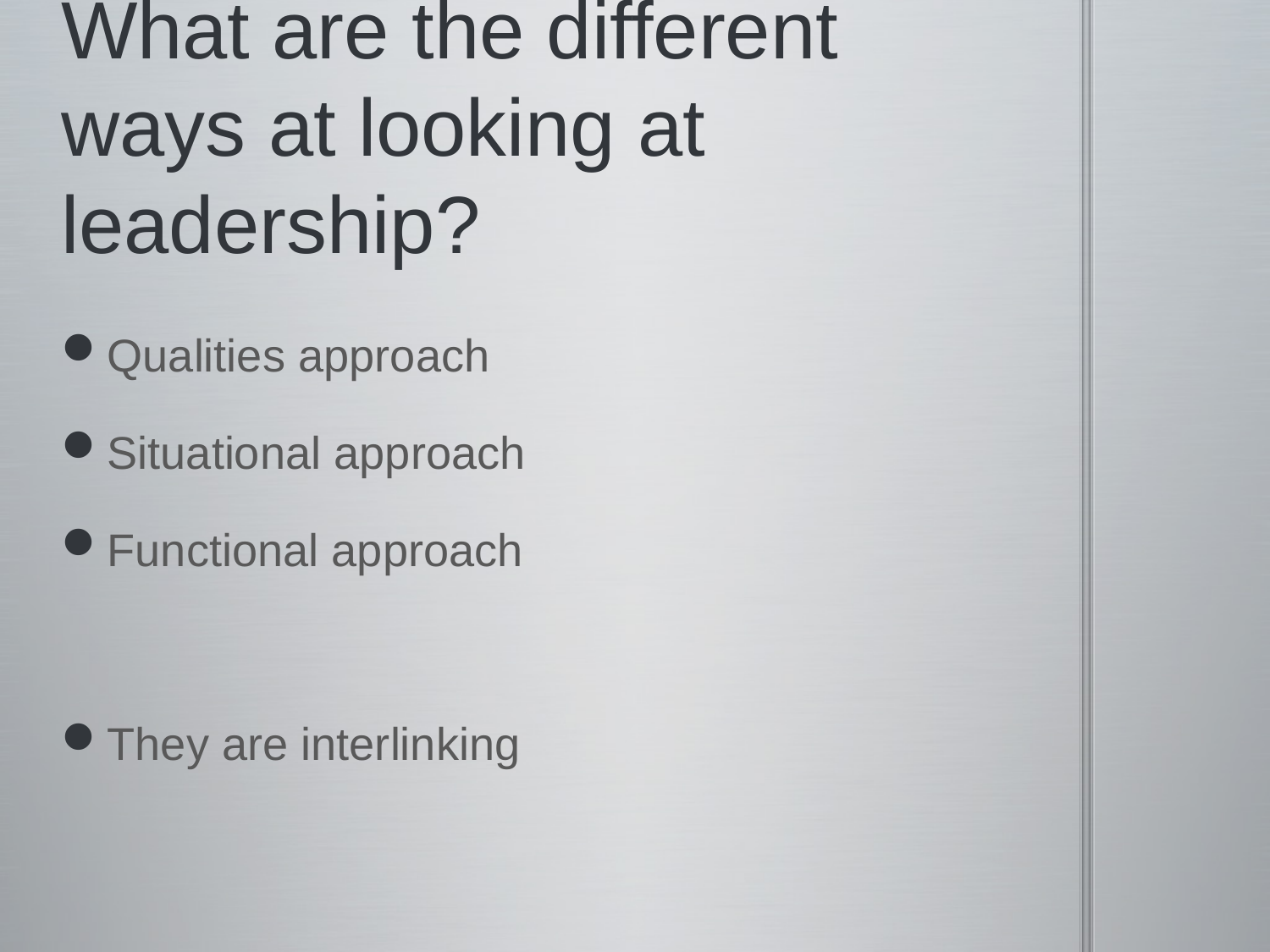

# What are the different ways at looking at leadership?

Qualities approach
Situational approach
Functional approach

They are interlinking